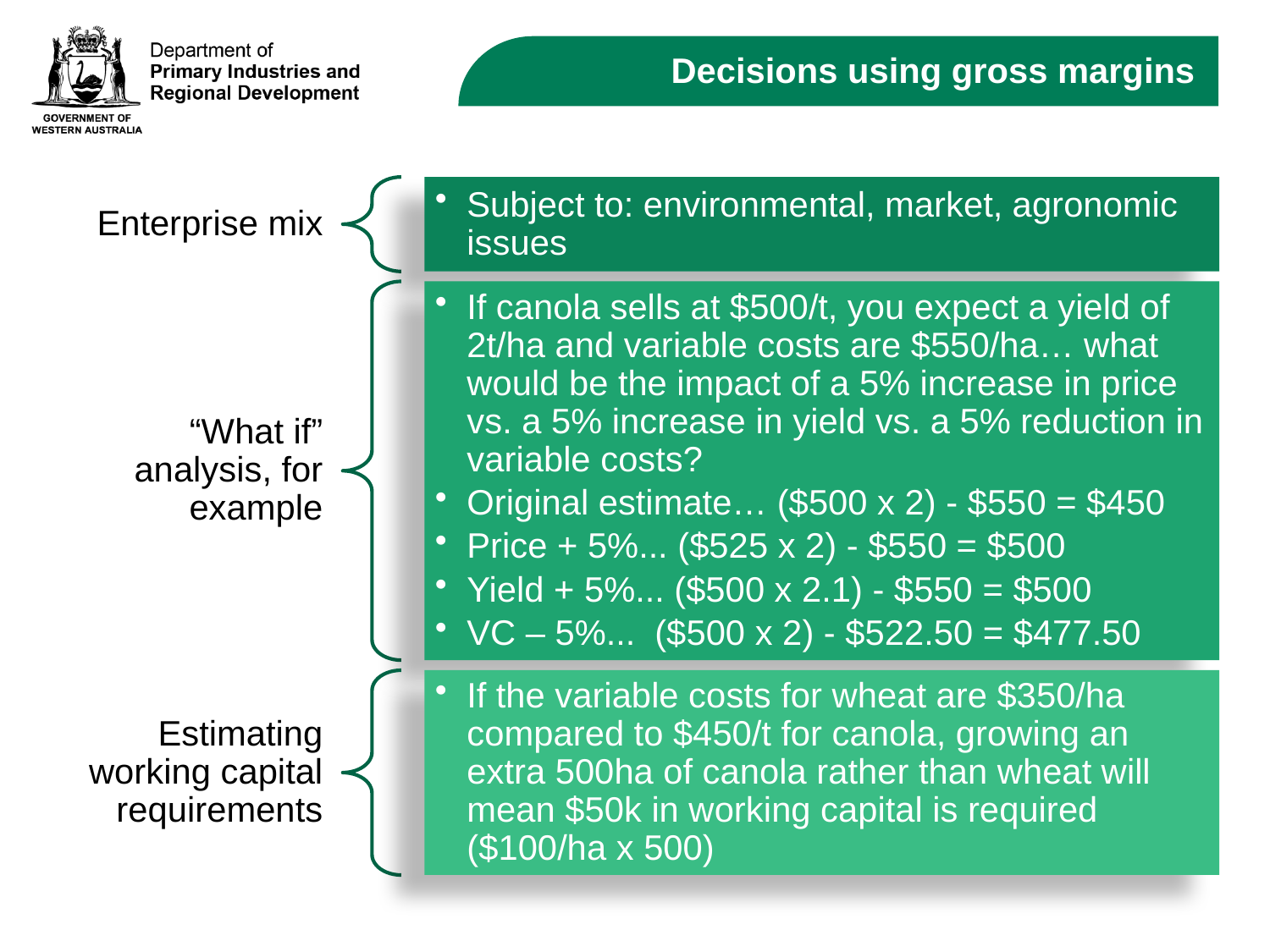

# Decisions using gross margins
Enterprise mix
Subject to: environmental, market, agronomic issues
“What if” analysis, for example
If canola sells at $500/t, you expect a yield of 2t/ha and variable costs are $550/ha… what would be the impact of a 5% increase in price vs. a 5% increase in yield vs. a 5% reduction in variable costs?
Original estimate… ($500 x 2) - $550 = $450
Price + 5%... ($525 x 2) - $550 = $500
Yield + 5%... ($500 x 2.1) - $550 = $500
VC – 5%...  ($500 x 2) - $522.50 = $477.50
Estimating working capital requirements
If the variable costs for wheat are $350/ha compared to $450/t for canola, growing an extra 500ha of canola rather than wheat will mean $50k in working capital is required ($100/ha x 500)